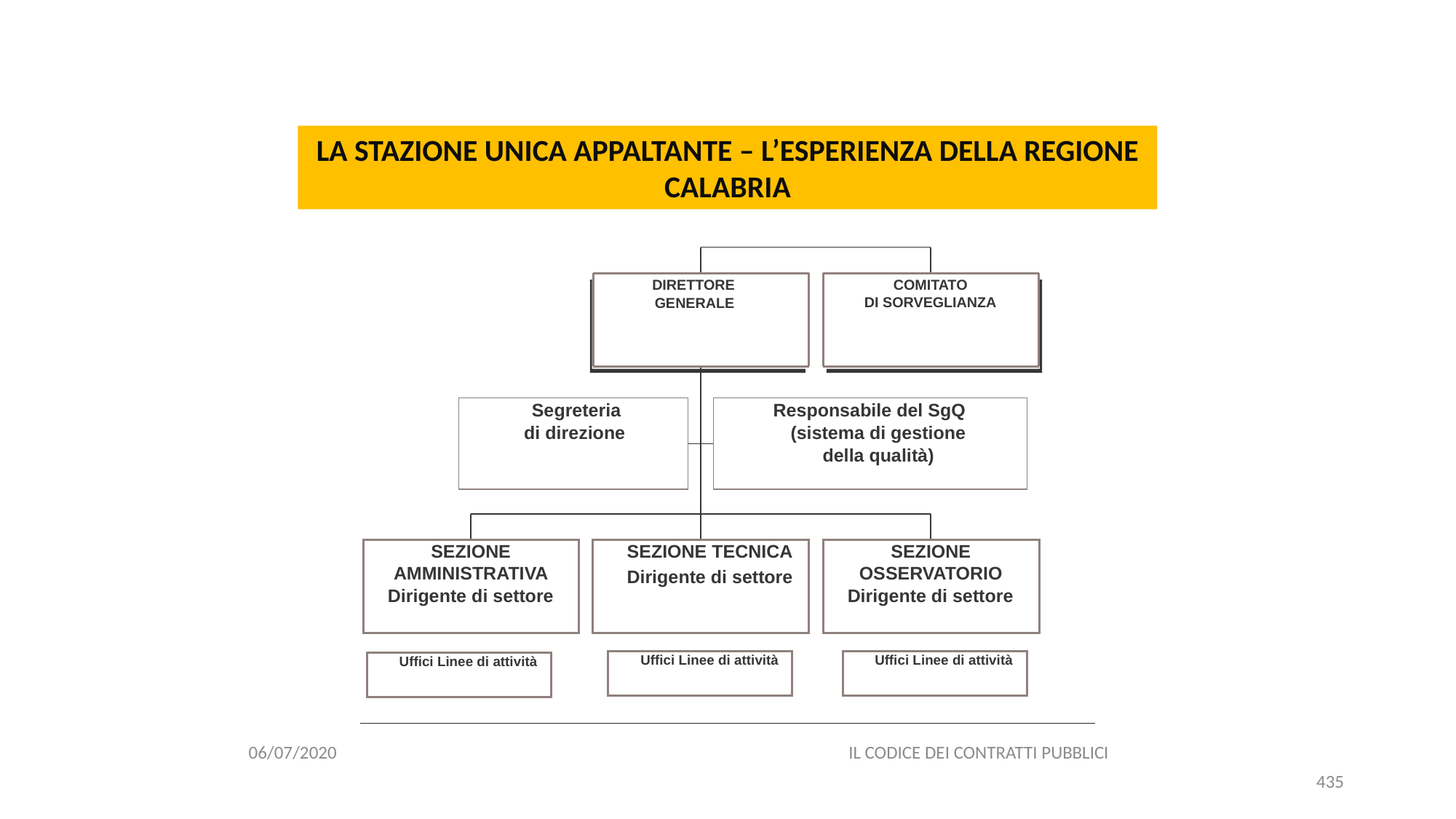

#
LA STAZIONE UNICA APPALTANTE – L’ESPERIENZA DELLA REGIONE CALABRIA

DIRETTORE GENERALE
COMITATO
DI SORVEGLIANZA

Segreteria di direzione
Responsabile del SgQ (sistema di gestione della qualità)

SEZIONE AMMINISTRATIVA
Dirigente di settore
SEZIONE TECNICA
Dirigente di settore
SEZIONE OSSERVATORIO
Dirigente di settore
Uffici Linee di attività
Uffici Linee di attività
Uffici Linee di attività

06/07/2020

IL CODICE DEI CONTRATTI PUBBLICI
435